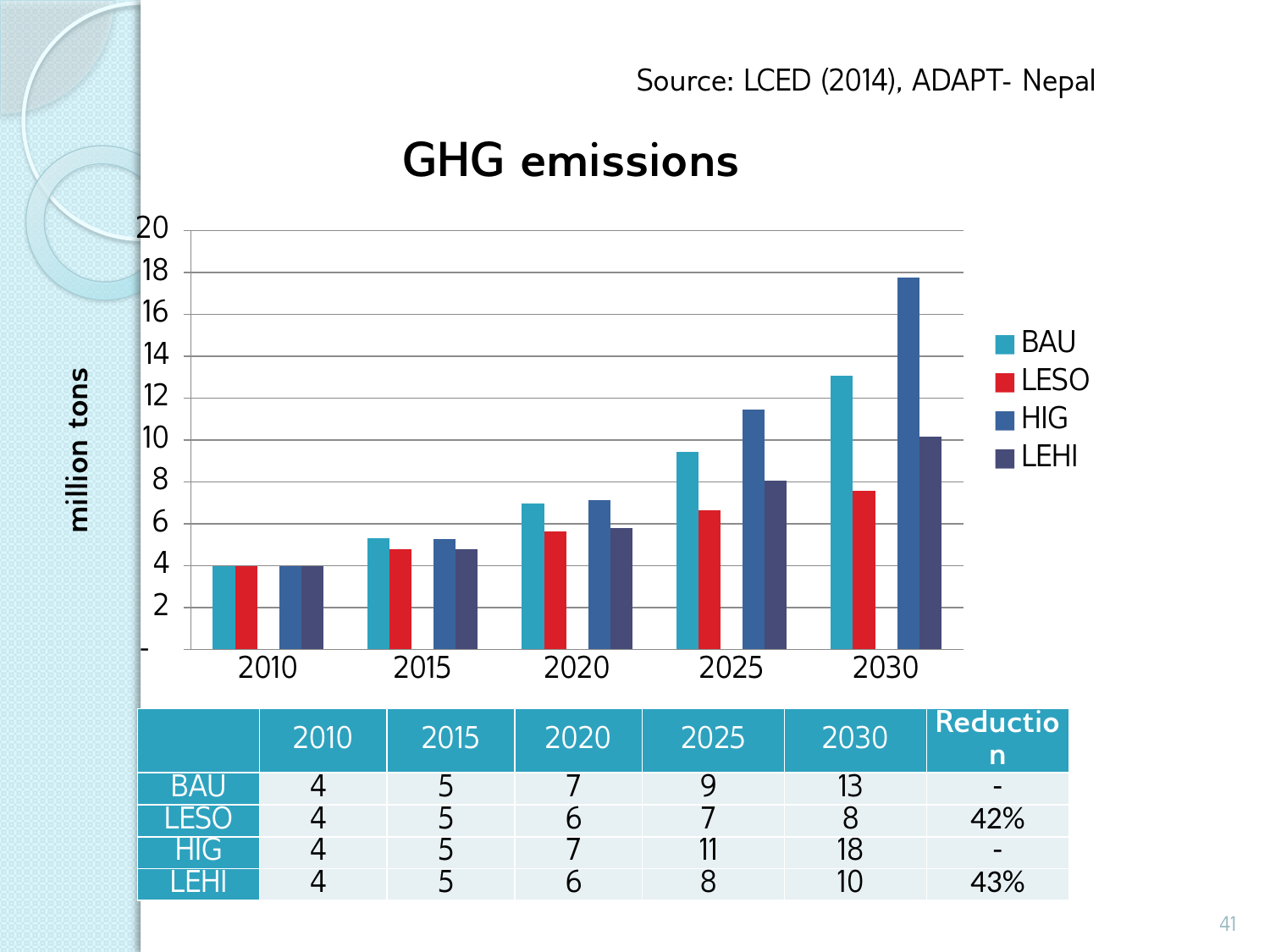

Source: LCED (2014), ADAPT- Nepal

### Chart: GHG emissions

| Category | BAU | LESO |  | HIG | LEHI |
|---|---|---|---|---|---|
| 2010 | 3.9654512300000007 | 3.9654512300000007 | None | 3.9654512299999998 | 3.9654512299999998 |
| 2015 | 5.315130739999978 | 4.802004429999984 | None | 5.27821721 | 4.776509700000013 |
| 2020 | 6.985061200000001 | 5.636486549999978 | None | 7.132075899999985 | 5.7770107600000005 |
| 2025 | 9.44794676 | 6.637404439999981 | None | 11.467501500000004 | 8.07398775 |
| 2030 | 13.064149180000001 | 7.580081819999983 | None | 17.753083730000004 | 10.170540510000034 |
|  | 2010 | 2015 | 2020 | 2025 | 2030 | Reduction |
| --- | --- | --- | --- | --- | --- | --- |
| BAU | 4 | 5 | 7 | 9 | 13 | - |
| LESO | 4 | 5 | 6 | 7 | 8 | 42% |
| HIG | 4 | 5 | 7 | 11 | 18 | - |
| LEHI | 4 | 5 | 6 | 8 | 10 | 43% |
41